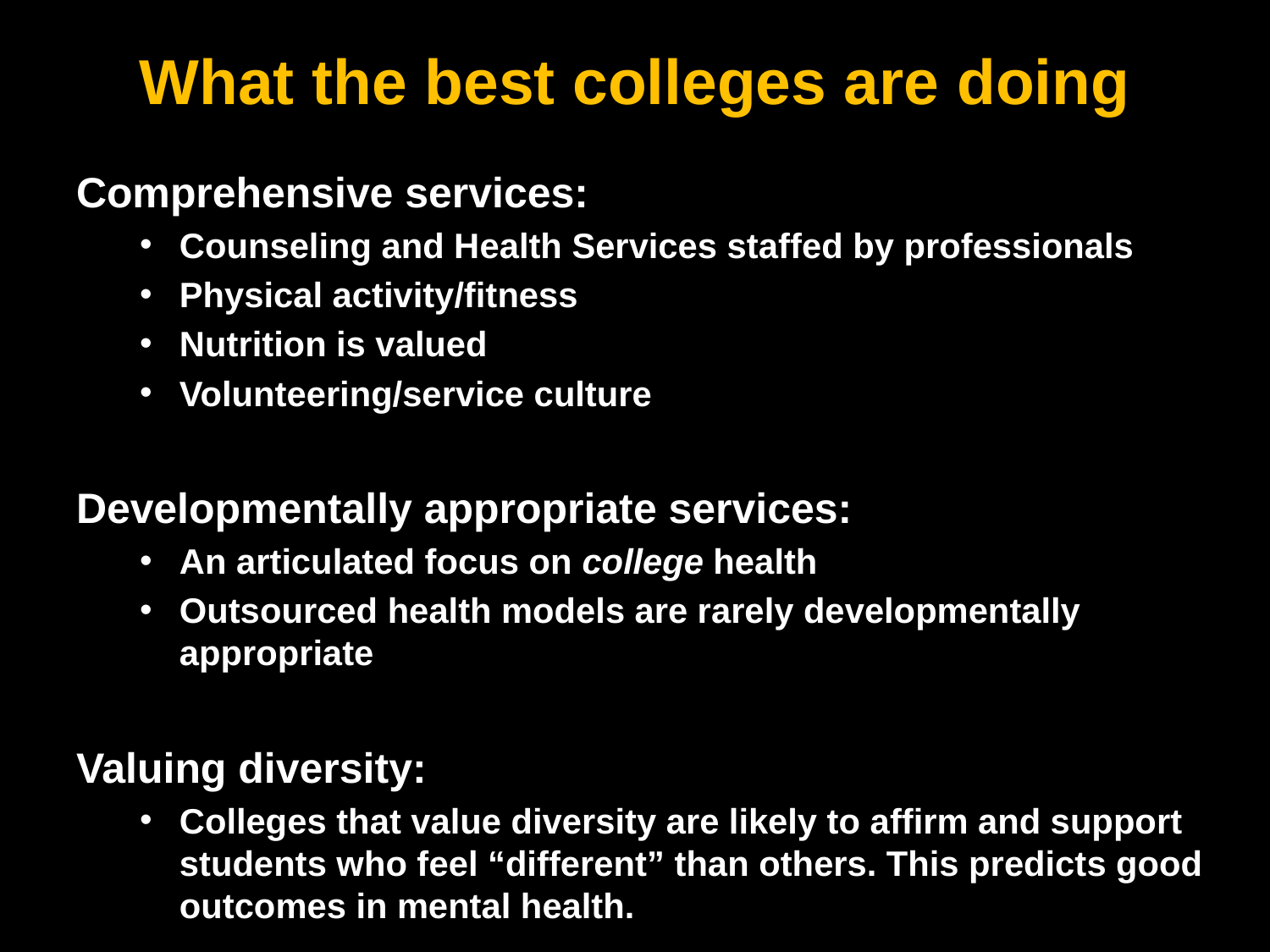

# What the best colleges are doing
Comprehensive services:
Counseling and Health Services staffed by professionals
Physical activity/fitness
Nutrition is valued
Volunteering/service culture

Developmentally appropriate services:
An articulated focus on college health
Outsourced health models are rarely developmentally appropriate

Valuing diversity:
Colleges that value diversity are likely to affirm and support students who feel “different” than others. This predicts good outcomes in mental health.